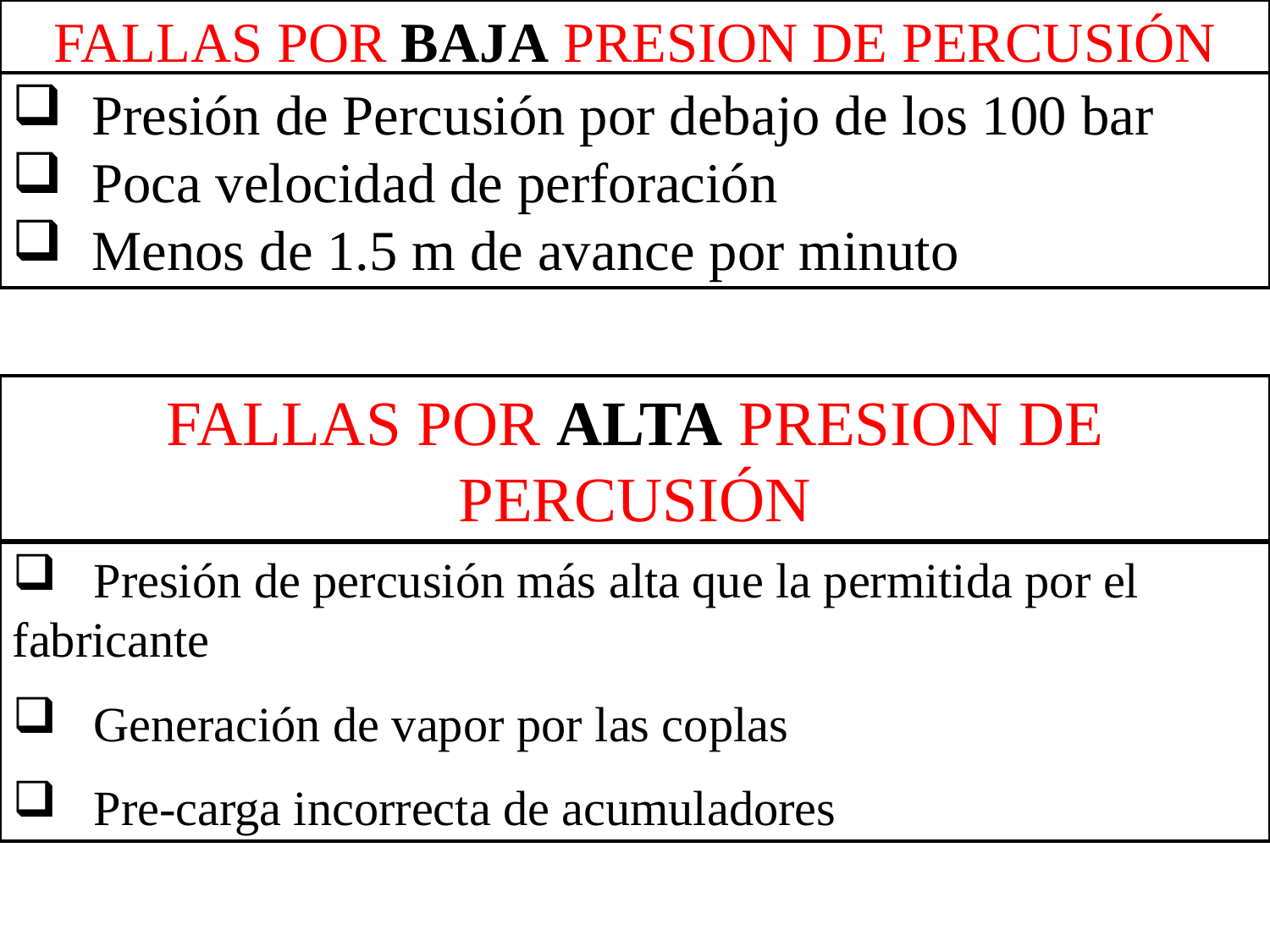

FALLAS POR BAJA PRESION DE PERCUSIÓN
  Presión de Percusión por debajo de los 100 bar
  Poca velocidad de perforación
  Menos de 1.5 m de avance por minuto
FALLAS POR ALTA PRESION DE PERCUSIÓN
   Presión de percusión más alta que la permitida por el fabricante
   Generación de vapor por las coplas
   Pre-carga incorrecta de acumuladores